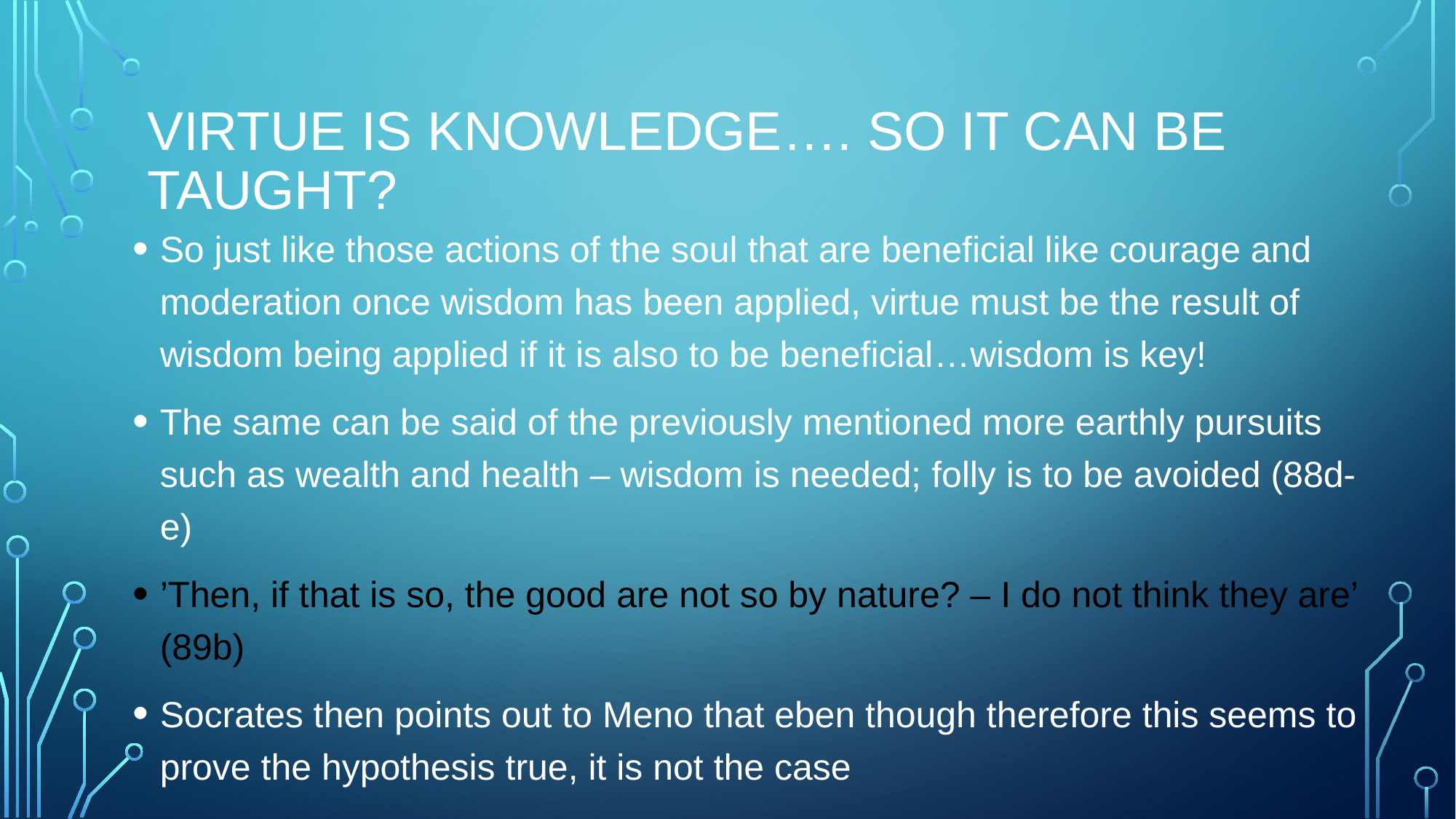

# Virtue is knowledge…. so it can be taught?
So just like those actions of the soul that are beneficial like courage and moderation once wisdom has been applied, virtue must be the result of wisdom being applied if it is also to be beneficial…wisdom is key!
The same can be said of the previously mentioned more earthly pursuits such as wealth and health – wisdom is needed; folly is to be avoided (88d-e)
’Then, if that is so, the good are not so by nature? – I do not think they are’ (89b)
Socrates then points out to Meno that eben though therefore this seems to prove the hypothesis true, it is not the case